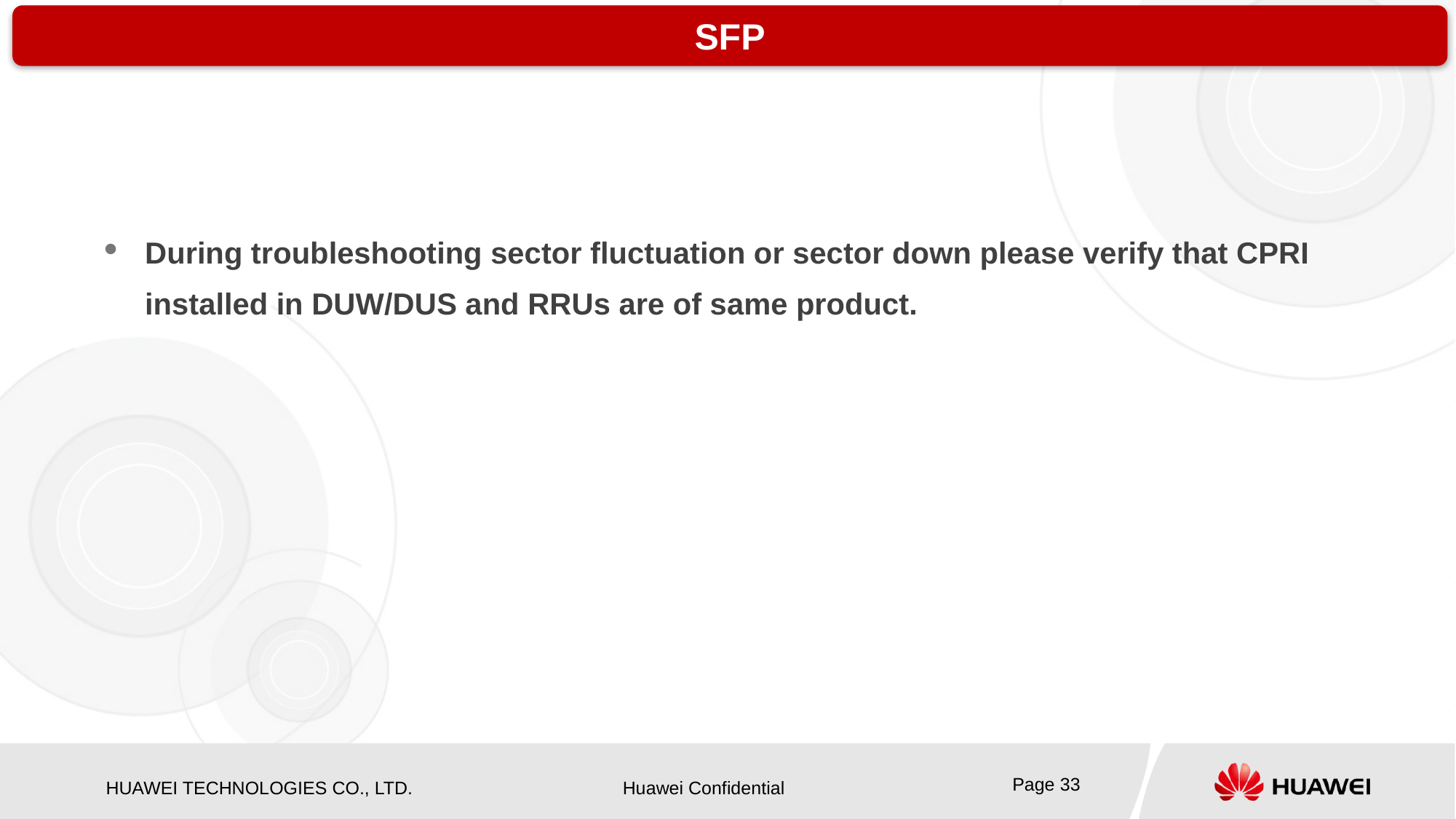

SFP
During troubleshooting sector fluctuation or sector down please verify that CPRI installed in DUW/DUS and RRUs are of same product.